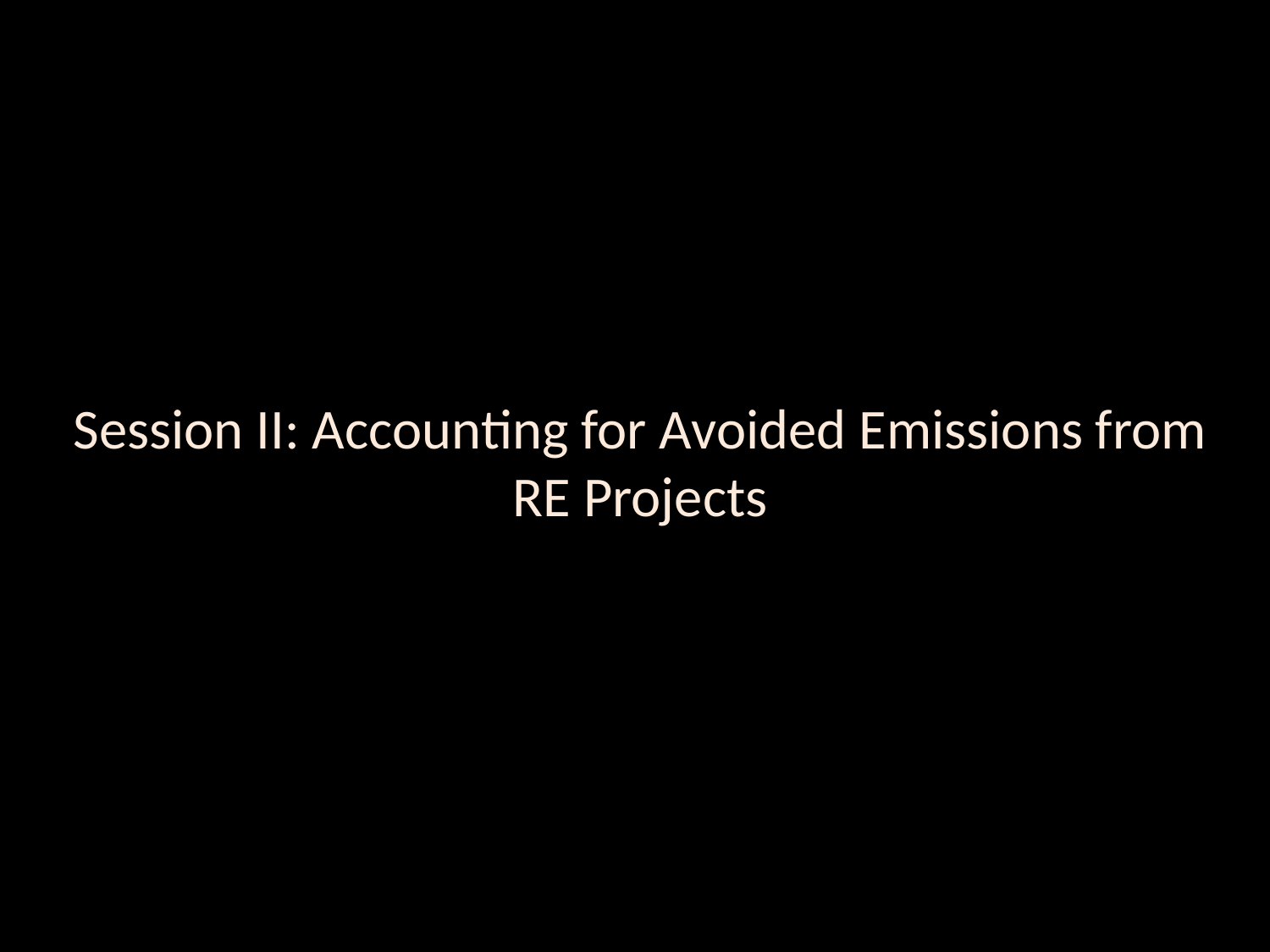

Session II: Accounting for Avoided Emissions from RE Projects